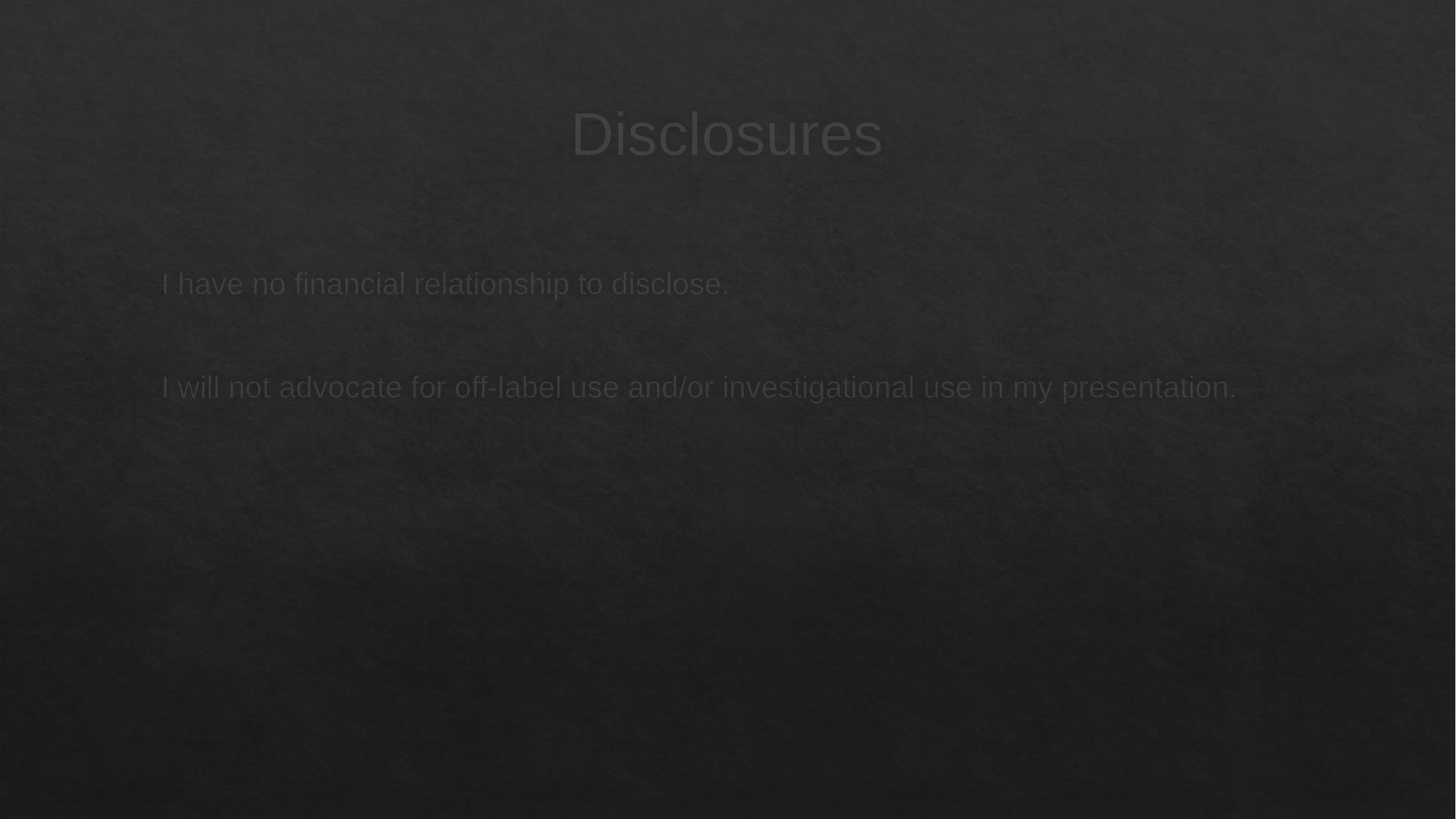

# Disclosures

I have no financial relationship to disclose.

I will not advocate for off-label use and/or investigational use in my presentation.